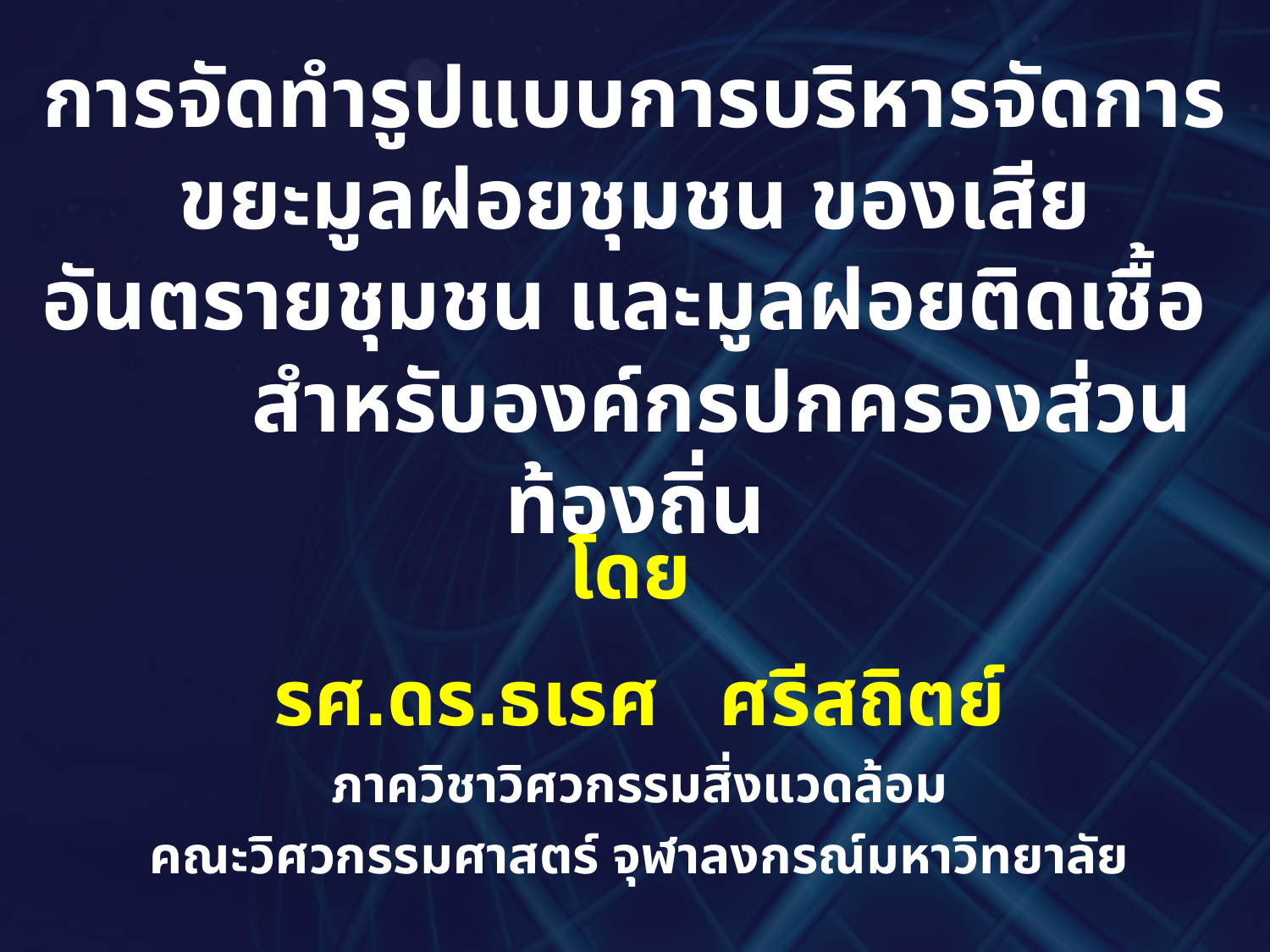

การจัดทำรูปแบบการบริหารจัดการขยะมูลฝอยชุมชน ของเสียอันตรายชุมชน และมูลฝอยติดเชื้อ          สำหรับองค์กรปกครองส่วนท้องถิ่น

โดย
รศ.ดร.ธเรศ   ศรีสถิตย์
ภาควิชาวิศวกรรมสิ่งแวดล้อม
คณะวิศวกรรมศาสตร์ จุฬาลงกรณ์มหาวิทยาลัย